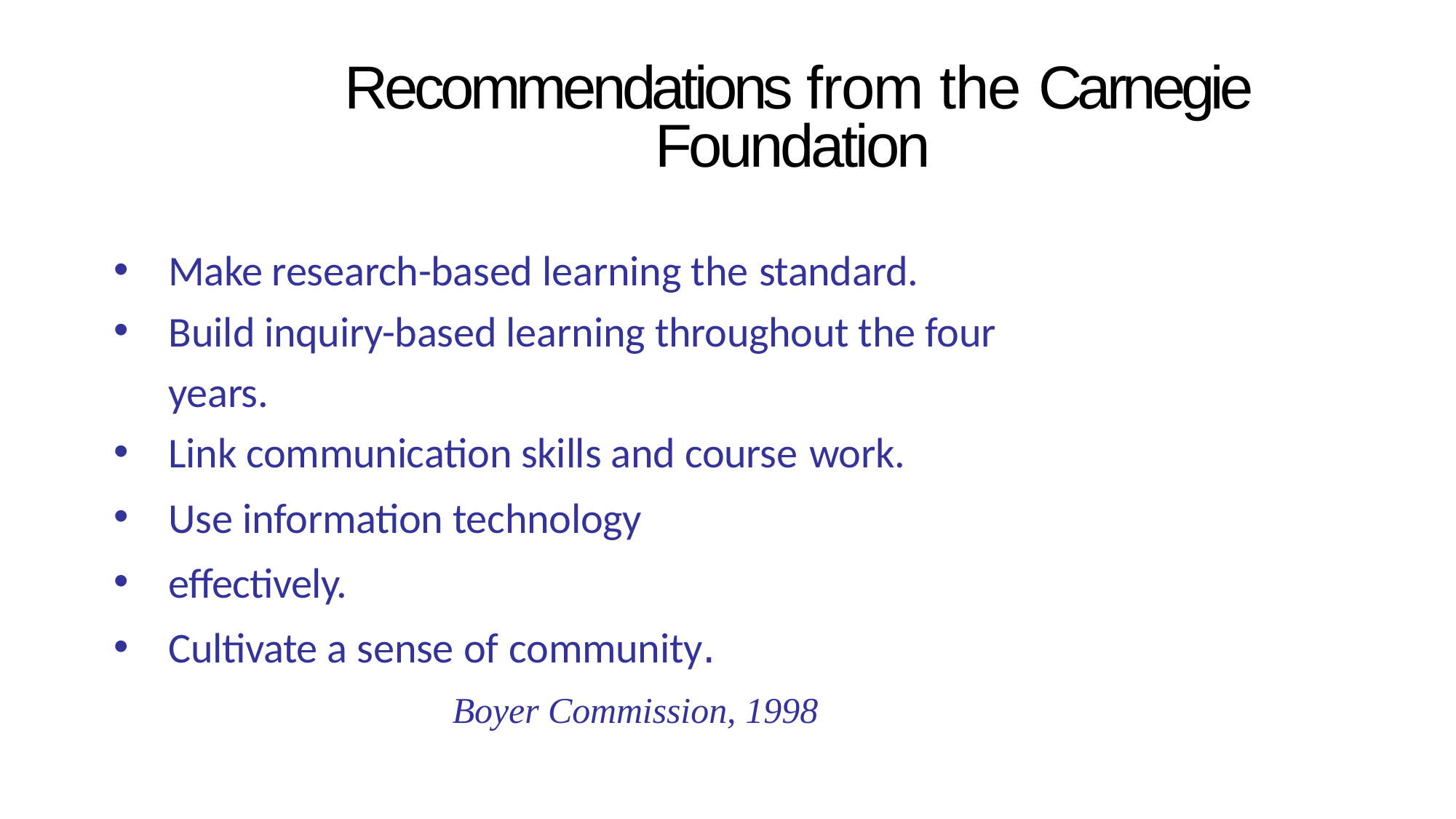

# Recommendations from the Carnegie  Foundation
Make research-based learning the standard.
Build inquiry-based learning throughout the four years.
Link communication skills and course work.
Use information technology
effectively.
Cultivate a sense of community.
Boyer Commission, 1998